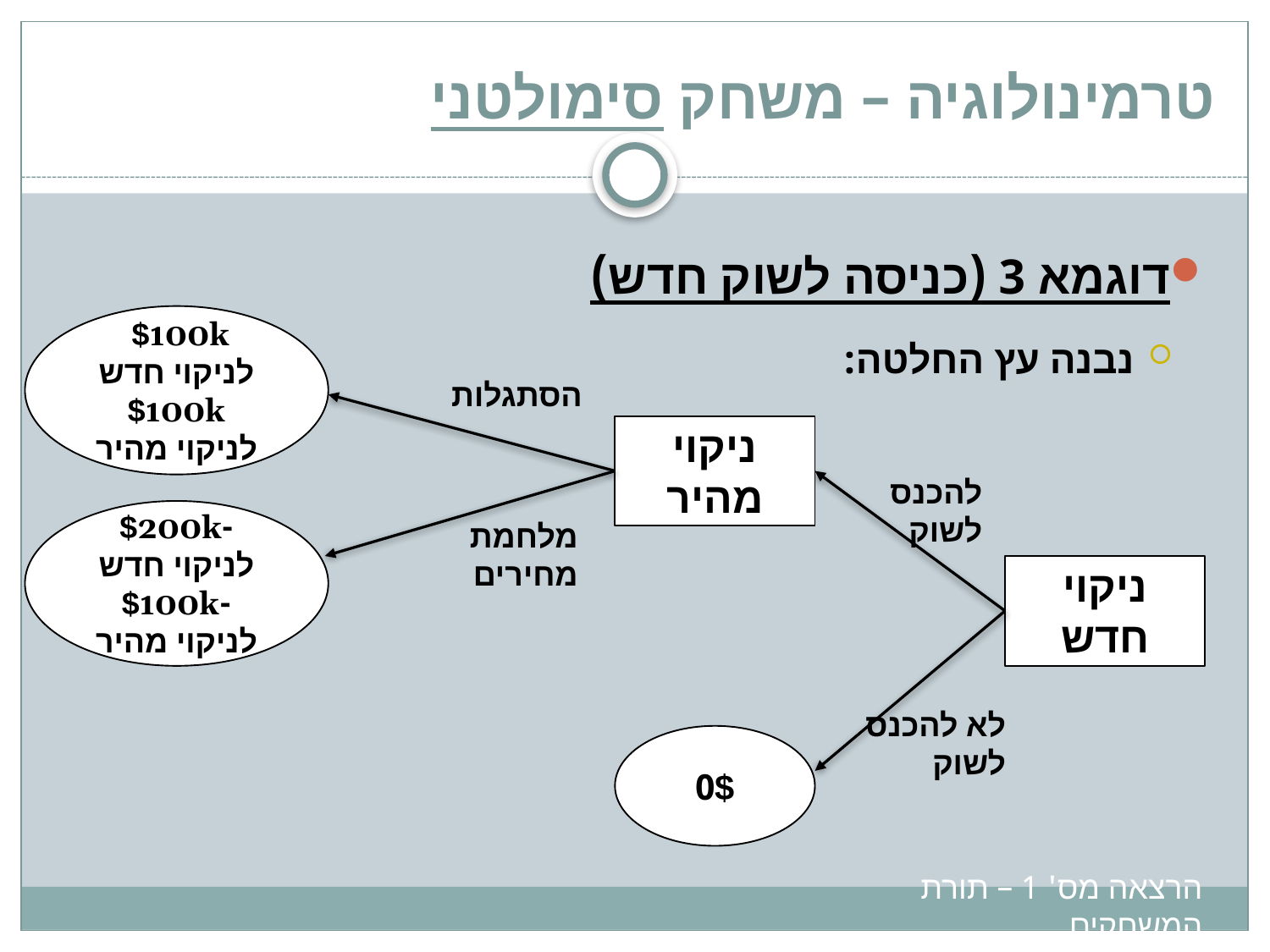

# טרמינולוגיה – משחק סימולטני
דוגמא 3 (כניסה לשוק חדש)
נבנה עץ החלטה:
100k$
לניקוי חדש
100k$
לניקוי מהיר
הסתגלות
ניקוי מהיר
להכנס לשוק
-200k$ לניקוי חדש
-100k$
לניקוי מהיר
מלחמת מחירים
ניקוי חדש
לא להכנס לשוק
0$